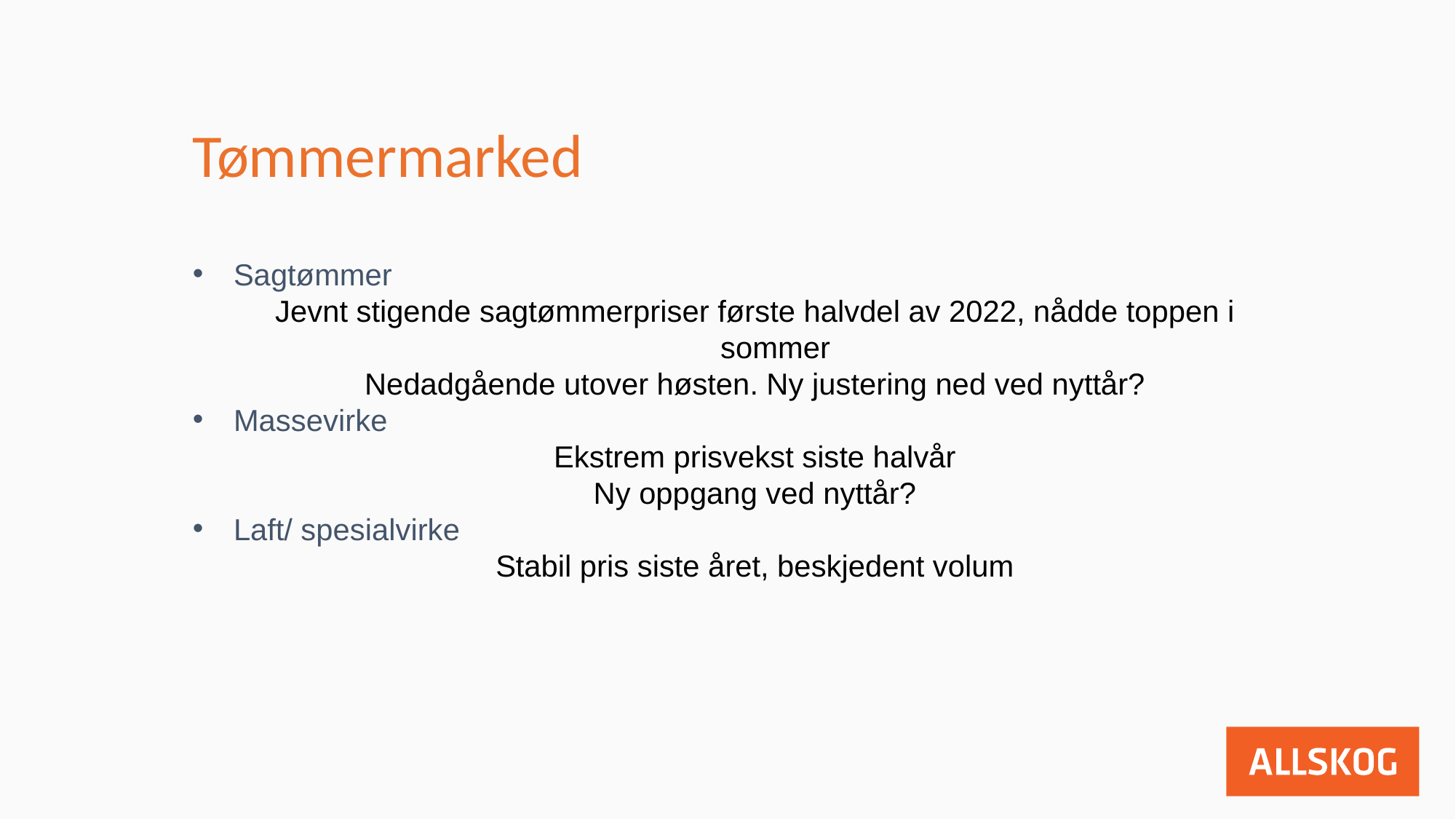

# Tømmermarked
Sagtømmer
Jevnt stigende sagtømmerpriser første halvdel av 2022, nådde toppen i sommer
Nedadgående utover høsten. Ny justering ned ved nyttår?
Massevirke
Ekstrem prisvekst siste halvår
Ny oppgang ved nyttår?
Laft/ spesialvirke
Stabil pris siste året, beskjedent volum